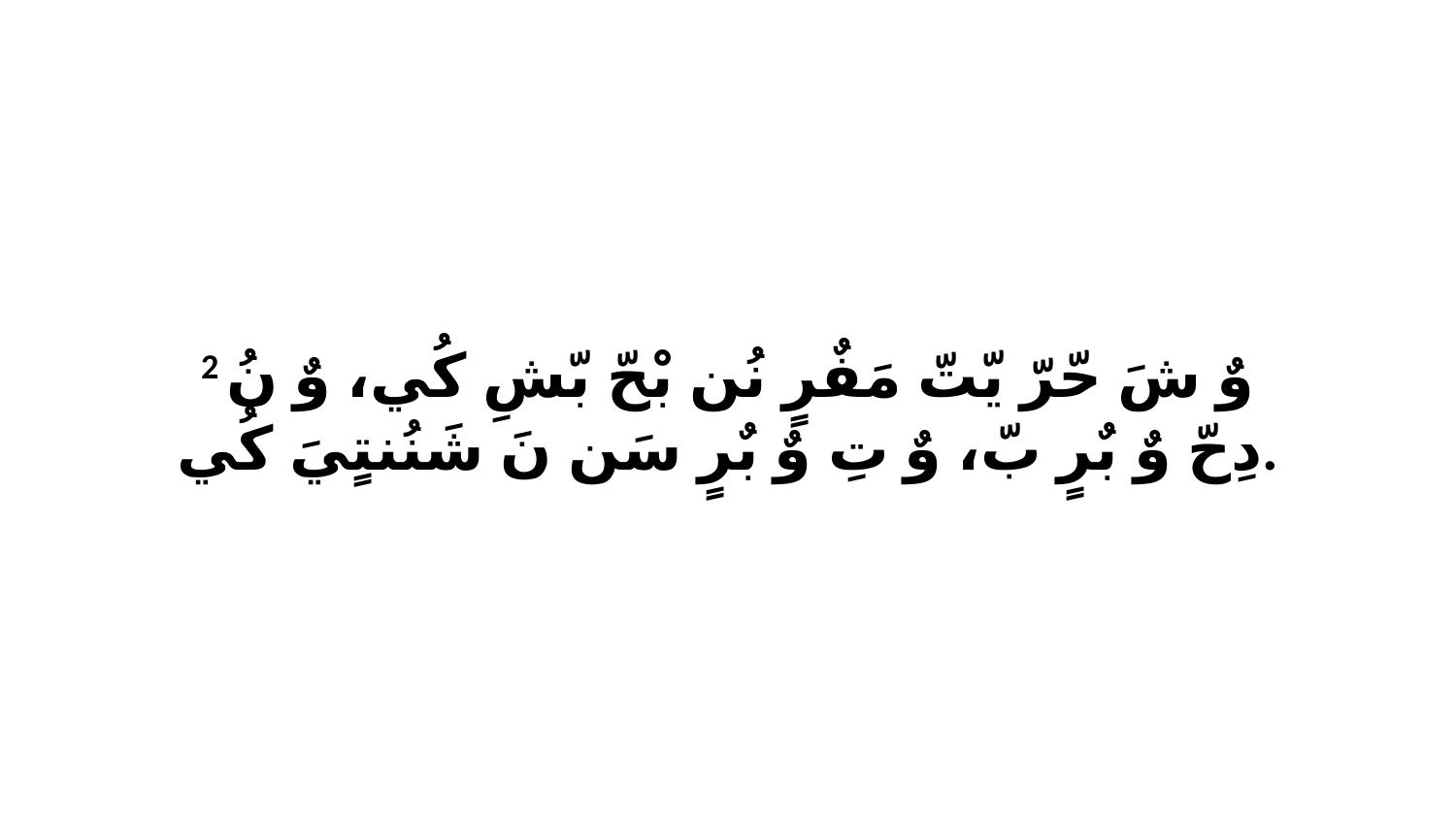

2 وٌ شَ حّرّ يّتّ مَفٌرٍ نُن بْحّ بّشِ كُي، وٌ نُ دِحّ وٌ بٌرٍ بّ، وٌ تِ وٌ بٌرٍ سَن نَ شَنُنتٍيَ كُي.